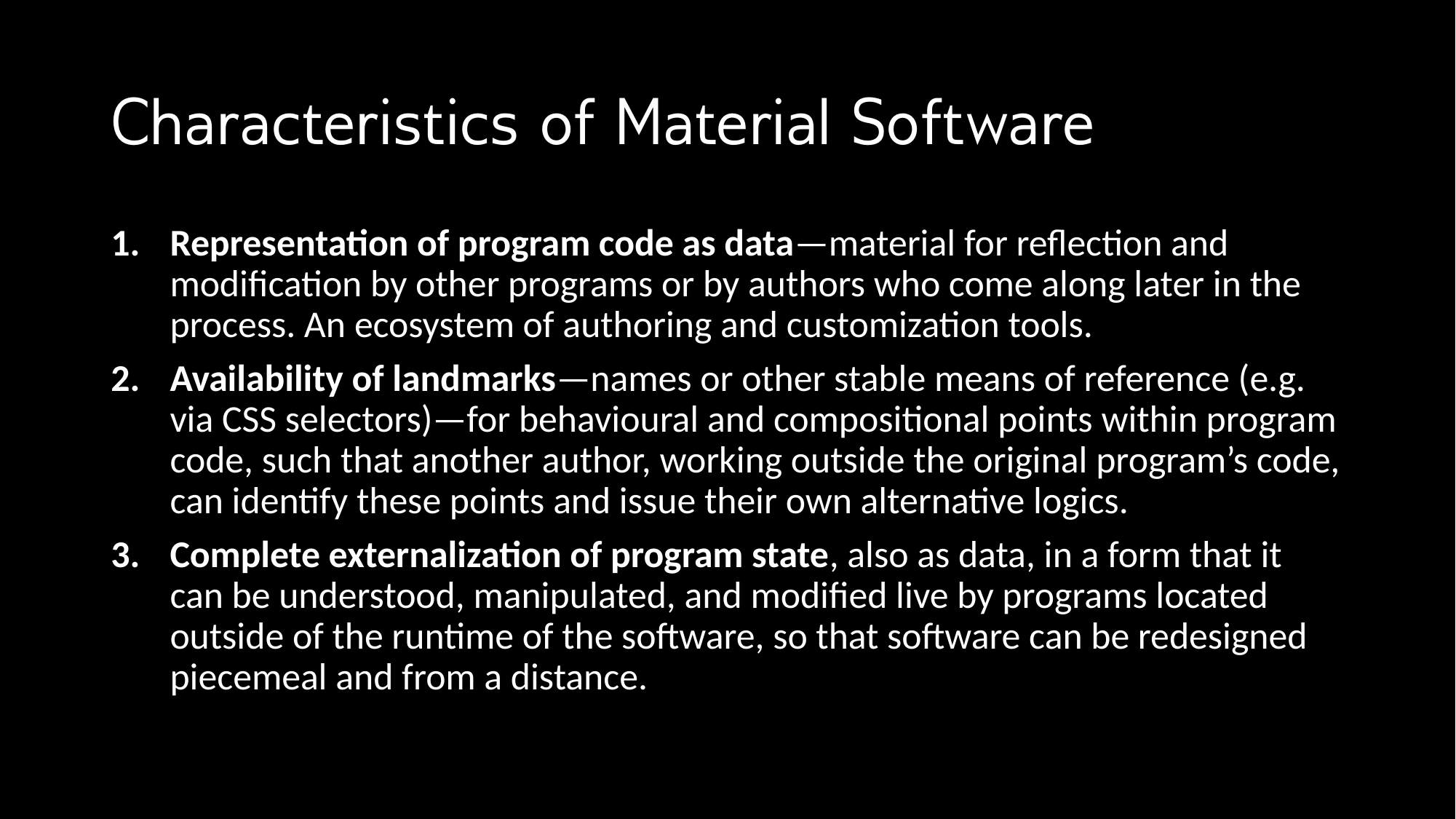

# Characteristics of Material Software
Representation of program code as data—material for reflection and modification by other programs or by authors who come along later in the process. An ecosystem of authoring and customization tools.
Availability of landmarks—names or other stable means of reference (e.g. via CSS selectors)—for behavioural and compositional points within program code, such that another author, working outside the original program’s code, can identify these points and issue their own alternative logics.
Complete externalization of program state, also as data, in a form that it can be understood, manipulated, and modified live by programs located outside of the runtime of the software, so that software can be redesigned piecemeal and from a distance.